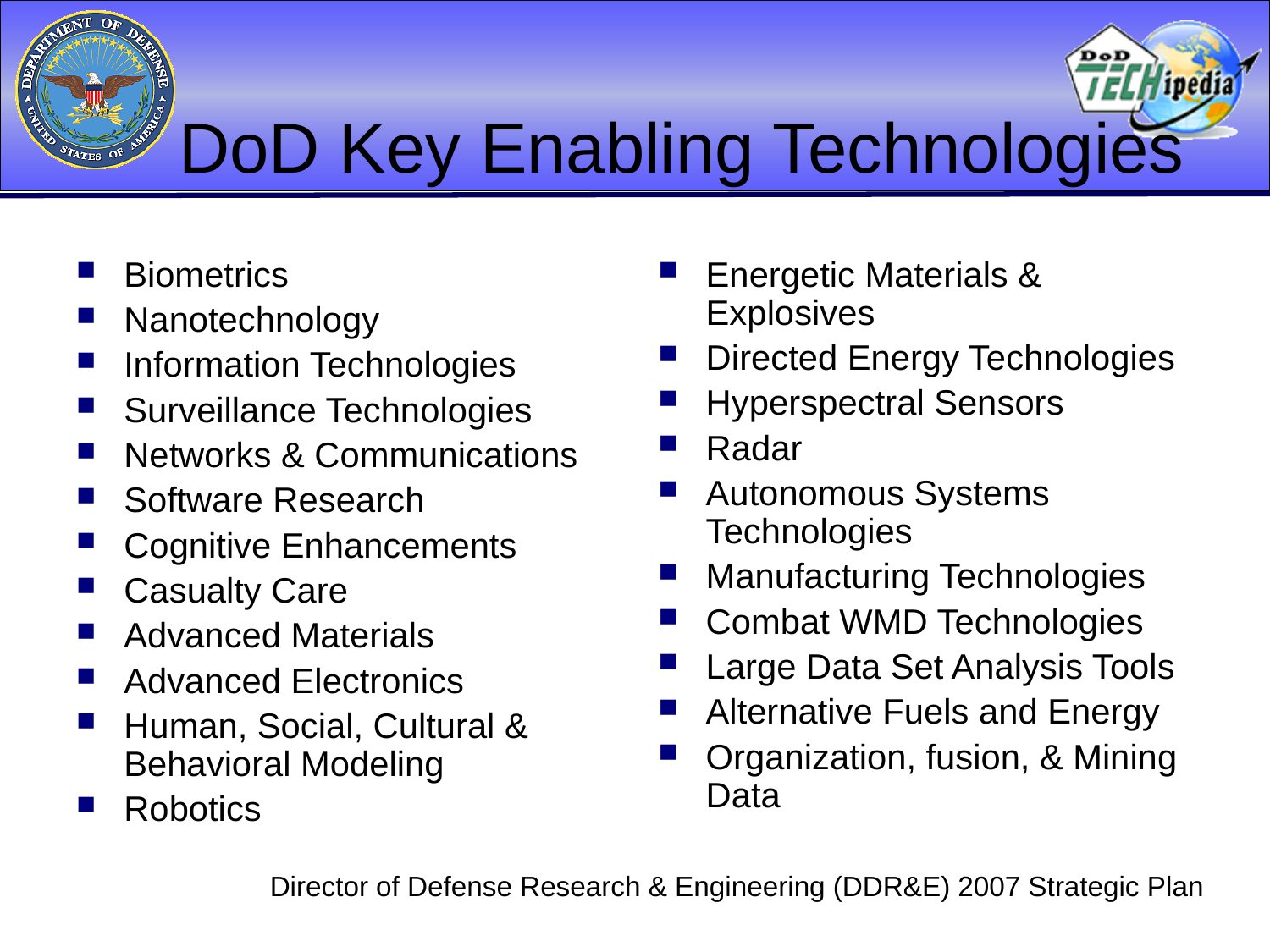

DoD Key Enabling Technologies
Biometrics
Nanotechnology
Information Technologies
Surveillance Technologies
Networks & Communications
Software Research
Cognitive Enhancements
Casualty Care
Advanced Materials
Advanced Electronics
Human, Social, Cultural & Behavioral Modeling
Robotics
Energetic Materials & Explosives
Directed Energy Technologies
Hyperspectral Sensors
Radar
Autonomous Systems Technologies
Manufacturing Technologies
Combat WMD Technologies
Large Data Set Analysis Tools
Alternative Fuels and Energy
Organization, fusion, & Mining Data
Director of Defense Research & Engineering (DDR&E) 2007 Strategic Plan